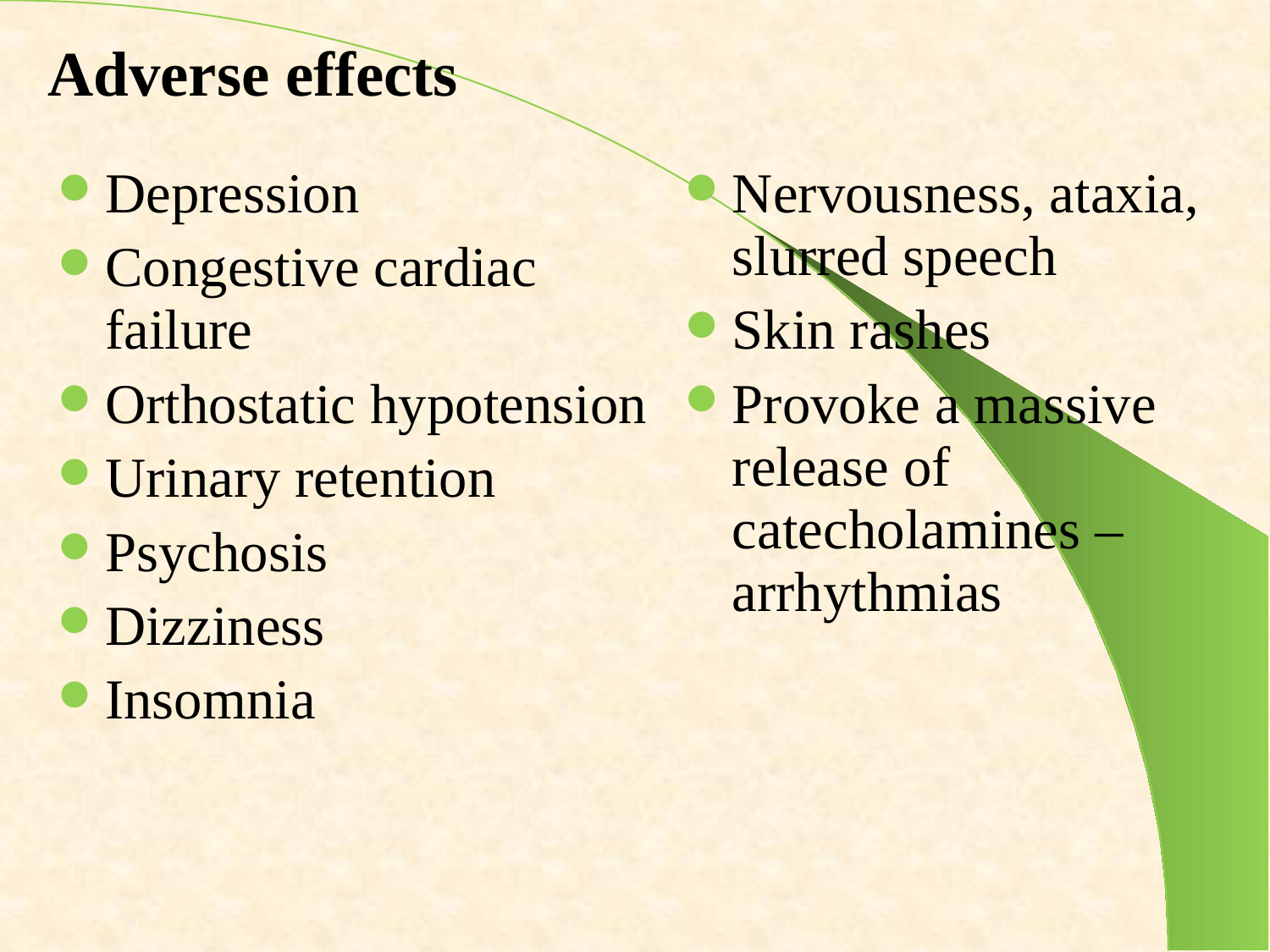

Adverse effects

| Depression Congestive cardiac failure Orthostatic hypotension Urinary retention Psychosis Dizziness Insomnia | Nervousness, ataxia, slurred speech Skin rashes Provoke a massive release of catecholamines – arrhythmias |
| --- | --- |